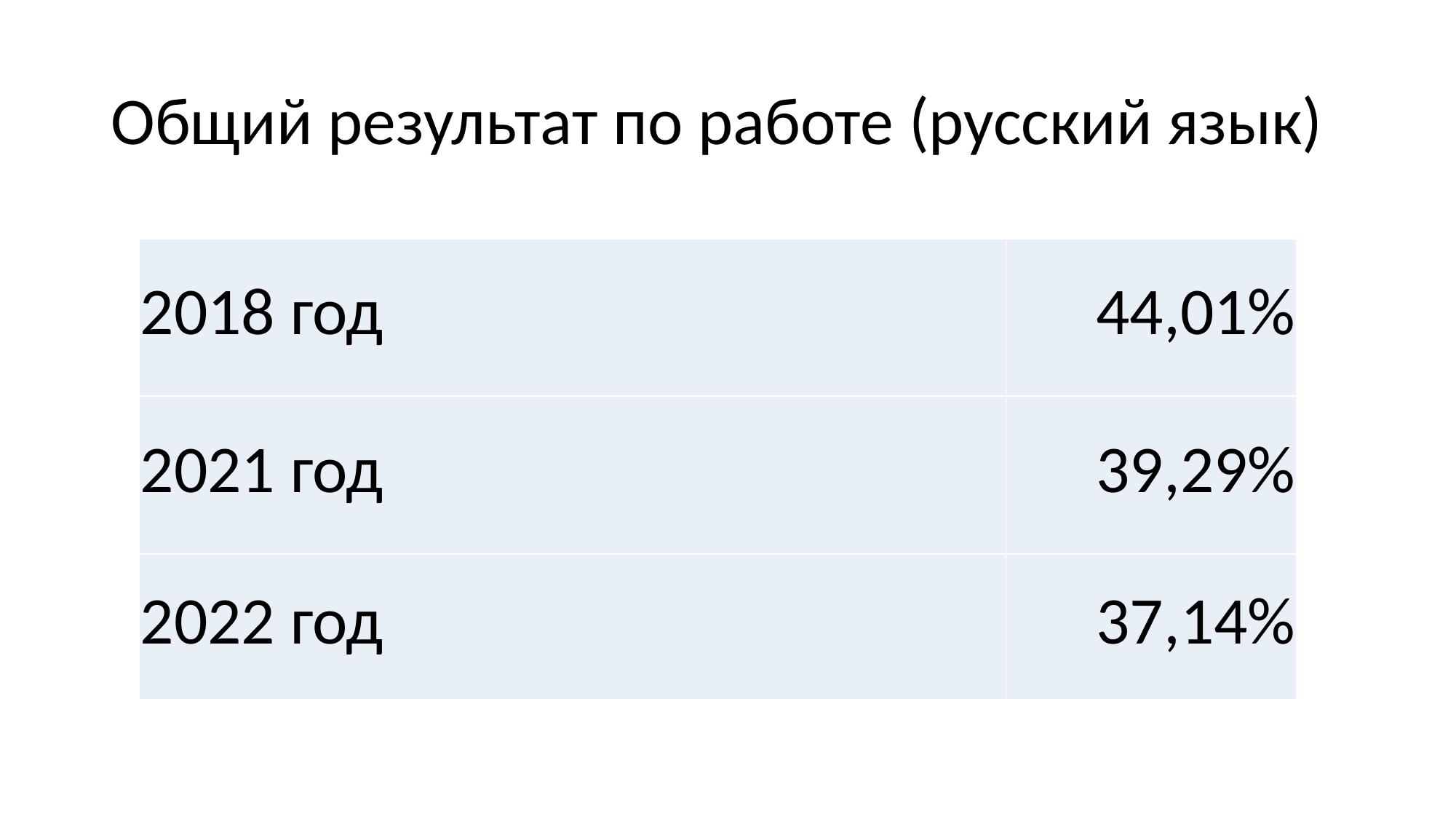

# Общий результат по работе (русский язык)
| 2018 год | 44,01% |
| --- | --- |
| 2021 год | 39,29% |
| 2022 год | 37,14% |